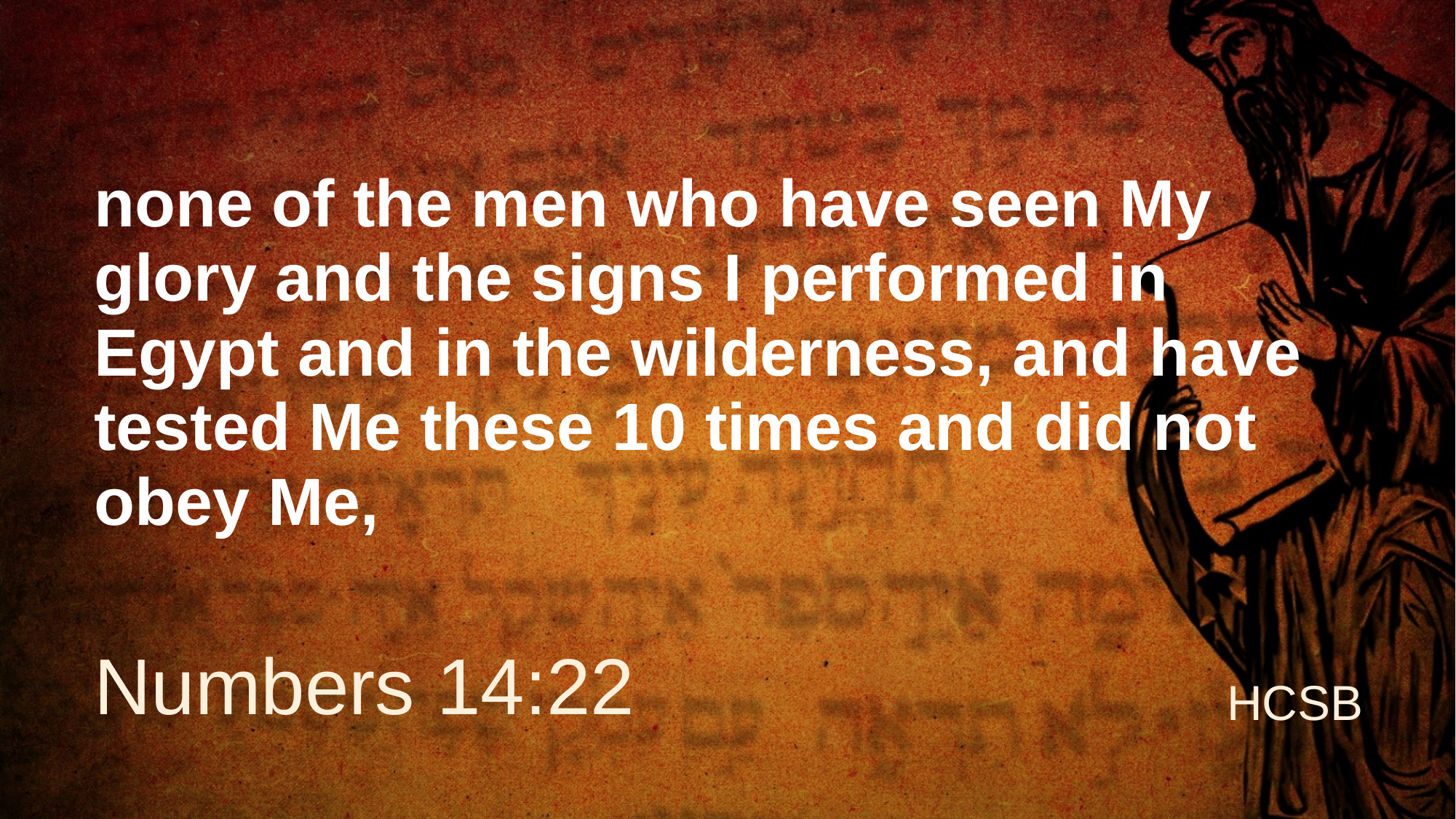

# none of the men who have seen My glory and the signs I performed in Egypt and in the wilderness, and have tested Me these 10 times and did not obey Me,
Numbers 14:22
HCSB